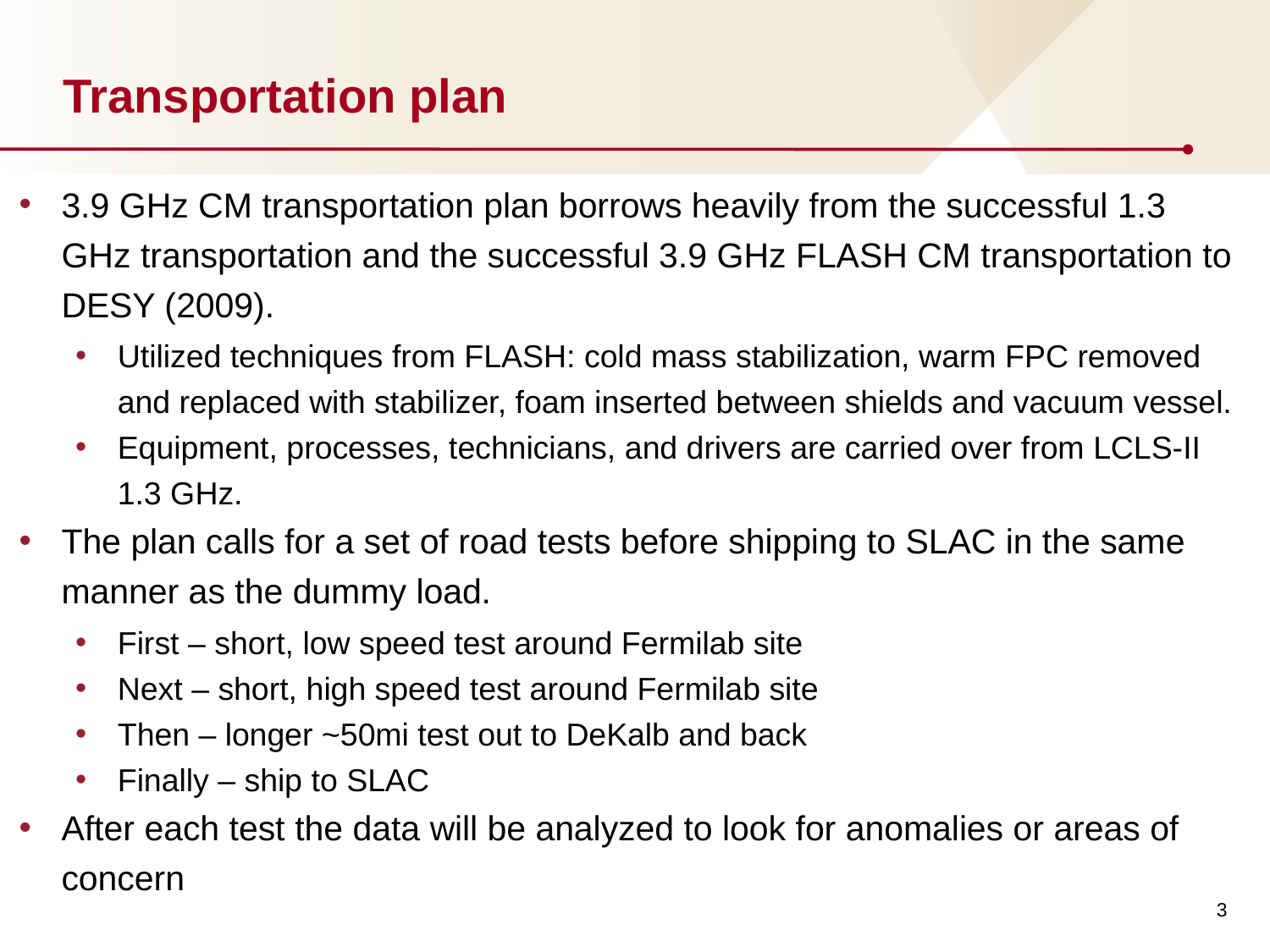

# Transportation plan
3.9 GHz CM transportation plan borrows heavily from the successful 1.3 GHz transportation and the successful 3.9 GHz FLASH CM transportation to DESY (2009).
Utilized techniques from FLASH: cold mass stabilization, warm FPC removed and replaced with stabilizer, foam inserted between shields and vacuum vessel.
Equipment, processes, technicians, and drivers are carried over from LCLS-II 1.3 GHz.
The plan calls for a set of road tests before shipping to SLAC in the same manner as the dummy load.
First – short, low speed test around Fermilab site
Next – short, high speed test around Fermilab site
Then – longer ~50mi test out to DeKalb and back
Finally – ship to SLAC
After each test the data will be analyzed to look for anomalies or areas of concern

3